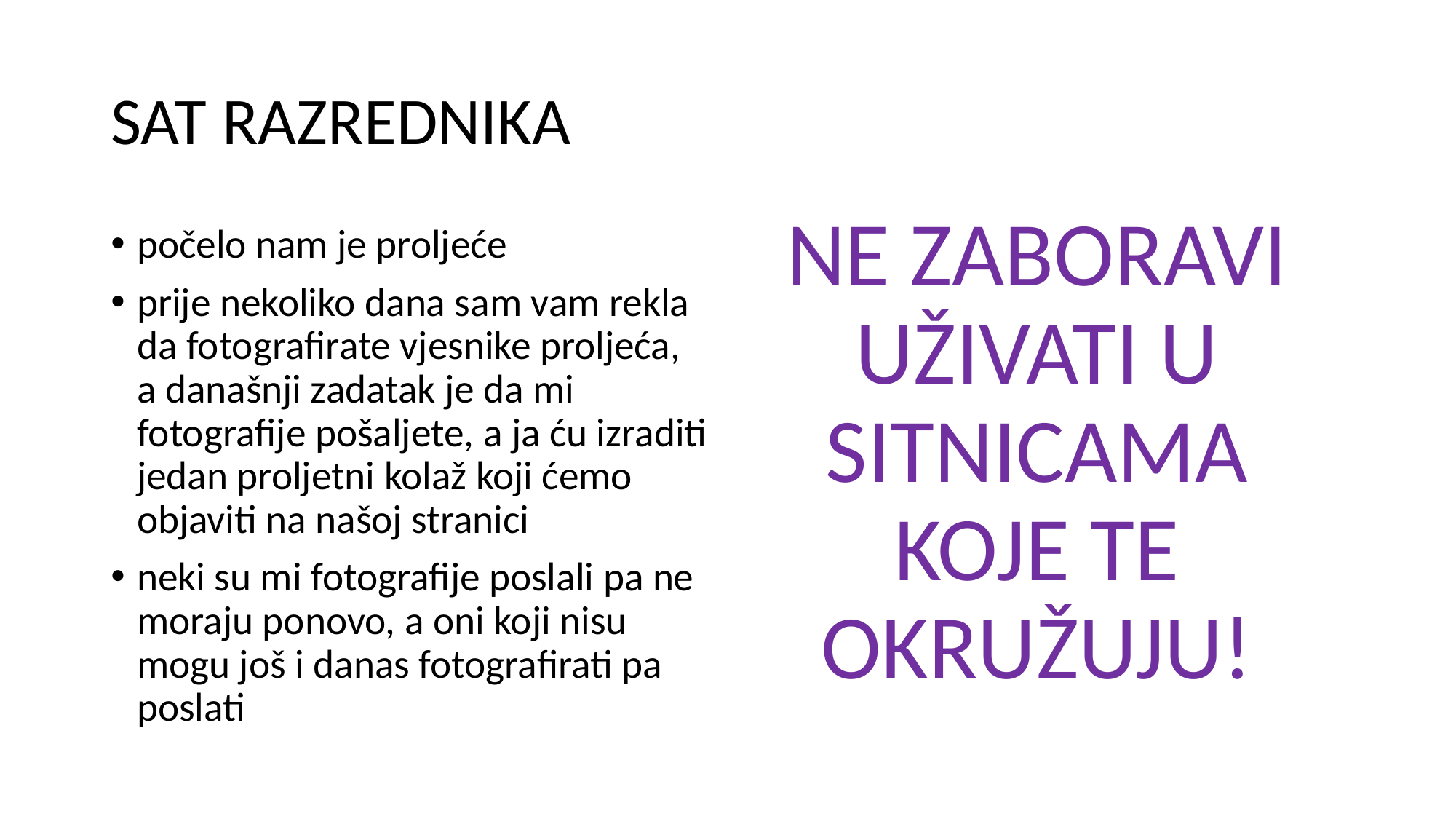

# SAT RAZREDNIKA
NE ZABORAVI UŽIVATI U SITNICAMA KOJE TE OKRUŽUJU!
počelo nam je proljeće
prije nekoliko dana sam vam rekla da fotografirate vjesnike proljeća, a današnji zadatak je da mi fotografije pošaljete, a ja ću izraditi jedan proljetni kolaž koji ćemo objaviti na našoj stranici
neki su mi fotografije poslali pa ne moraju ponovo, a oni koji nisu mogu još i danas fotografirati pa poslati